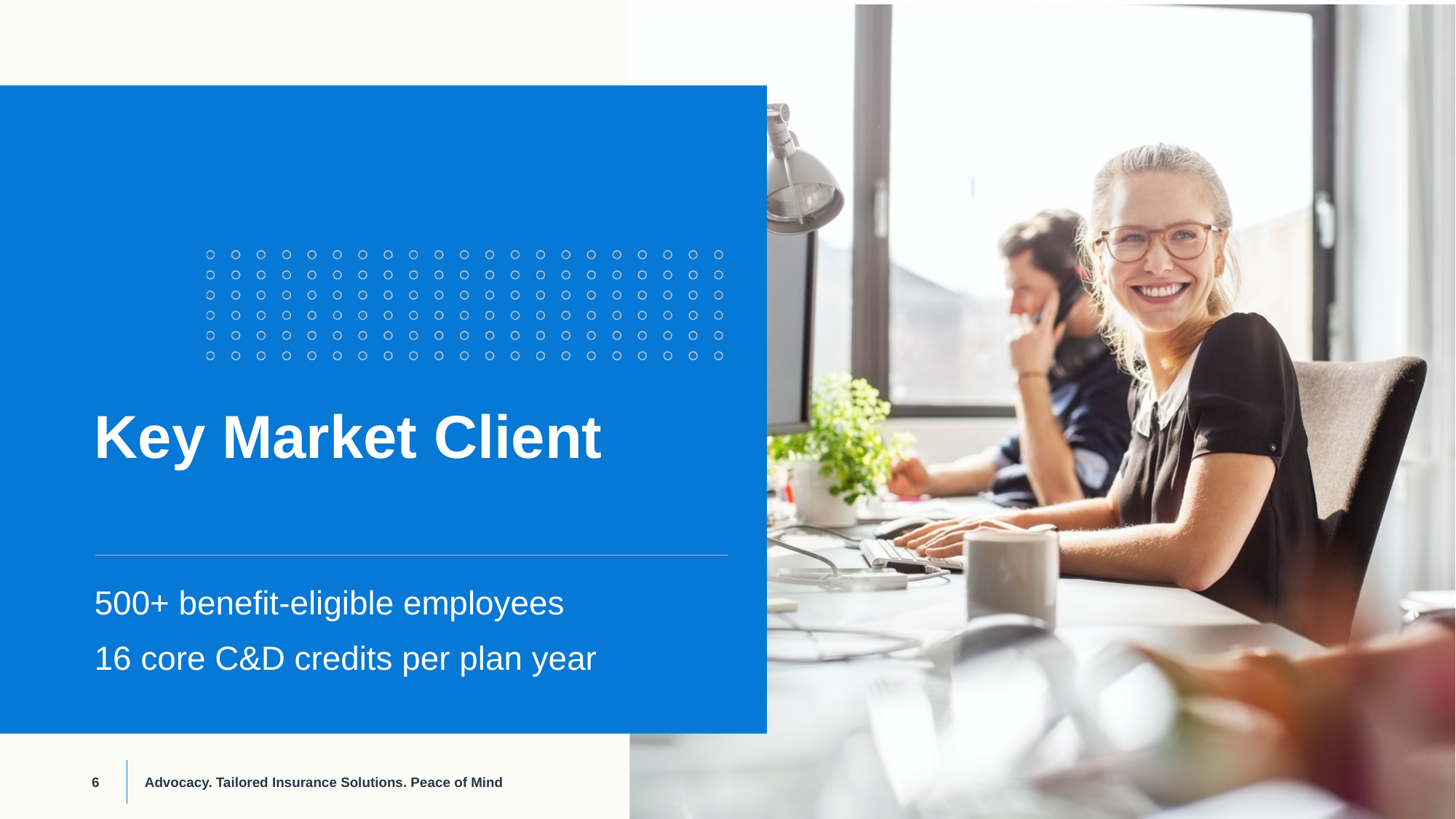

Key Market Client
500+ benefit-eligible employees
16 core C&D credits per plan year